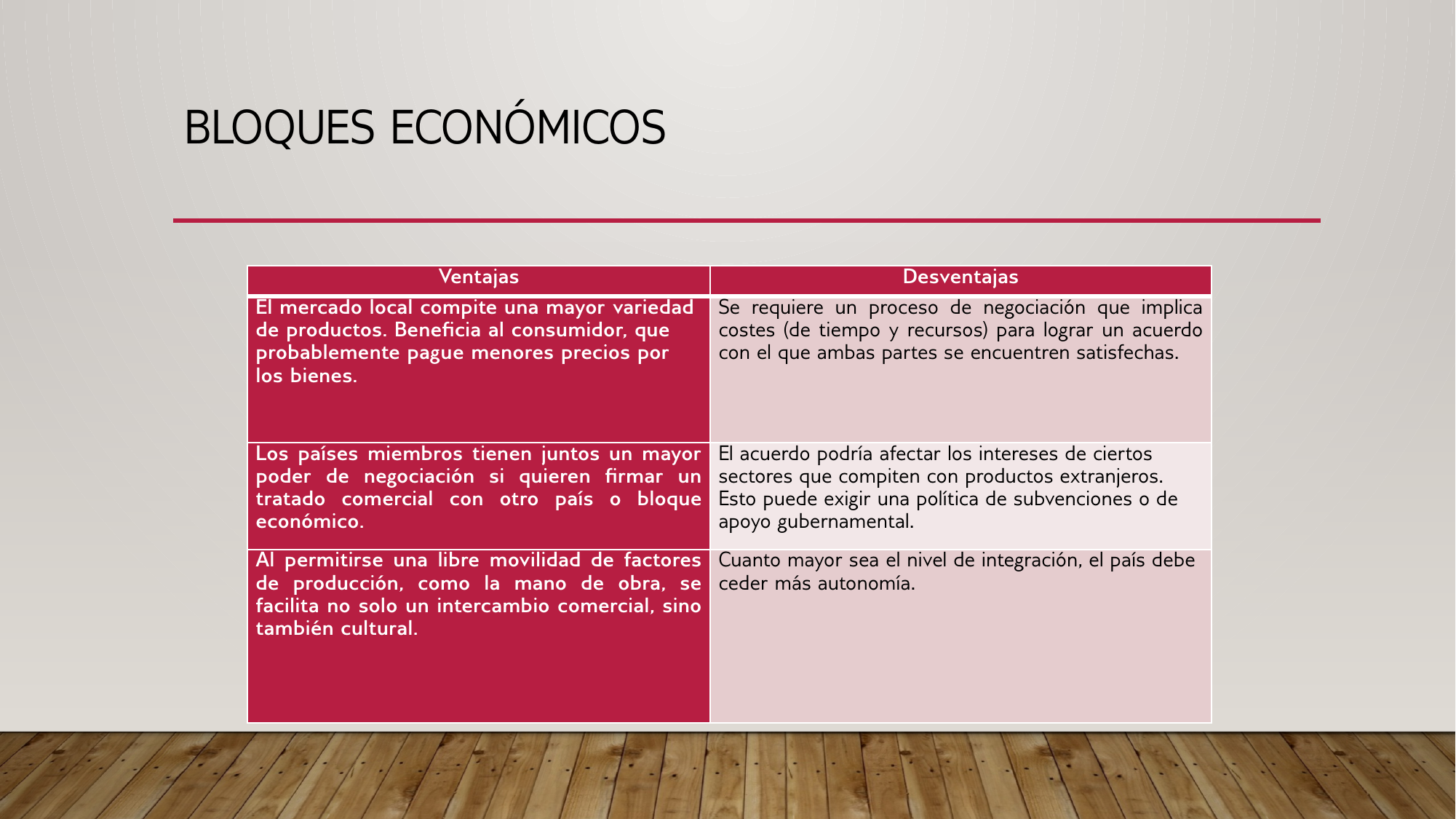

# Bloques Económicos
| Ventajas | Desventajas |
| --- | --- |
| El mercado local compite una mayor variedad de productos. Beneficia al consumidor, que probablemente pague menores precios por los bienes. | Se requiere un proceso de negociación que implica costes (de tiempo y recursos) para lograr un acuerdo con el que ambas partes se encuentren satisfechas. |
| Los países miembros tienen juntos un mayor poder de negociación si quieren firmar un tratado comercial con otro país o bloque económico. | El acuerdo podría afectar los intereses de ciertos sectores que compiten con productos extranjeros. Esto puede exigir una política de subvenciones o de apoyo gubernamental. |
| Al permitirse una libre movilidad de factores de producción, como la mano de obra, se facilita no solo un intercambio comercial, sino también cultural. | Cuanto mayor sea el nivel de integración, el país debe ceder más autonomía. |